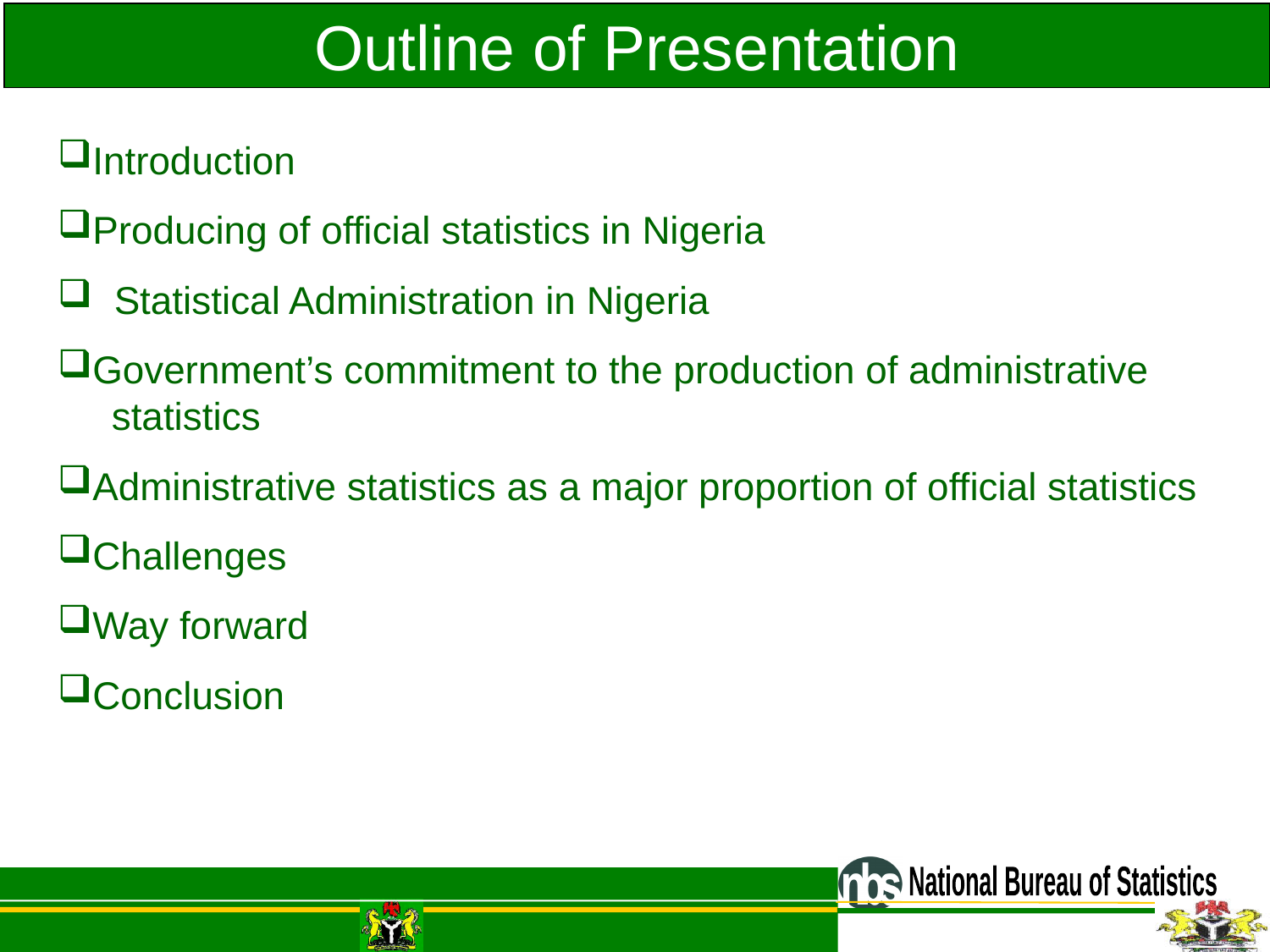

# Outline of Presentation
Introduction
Producing of official statistics in Nigeria
  Statistical Administration in Nigeria
Government’s commitment to the production of administrative
     statistics
Administrative statistics as a major proportion of official statistics
Challenges
Way forward
Conclusion